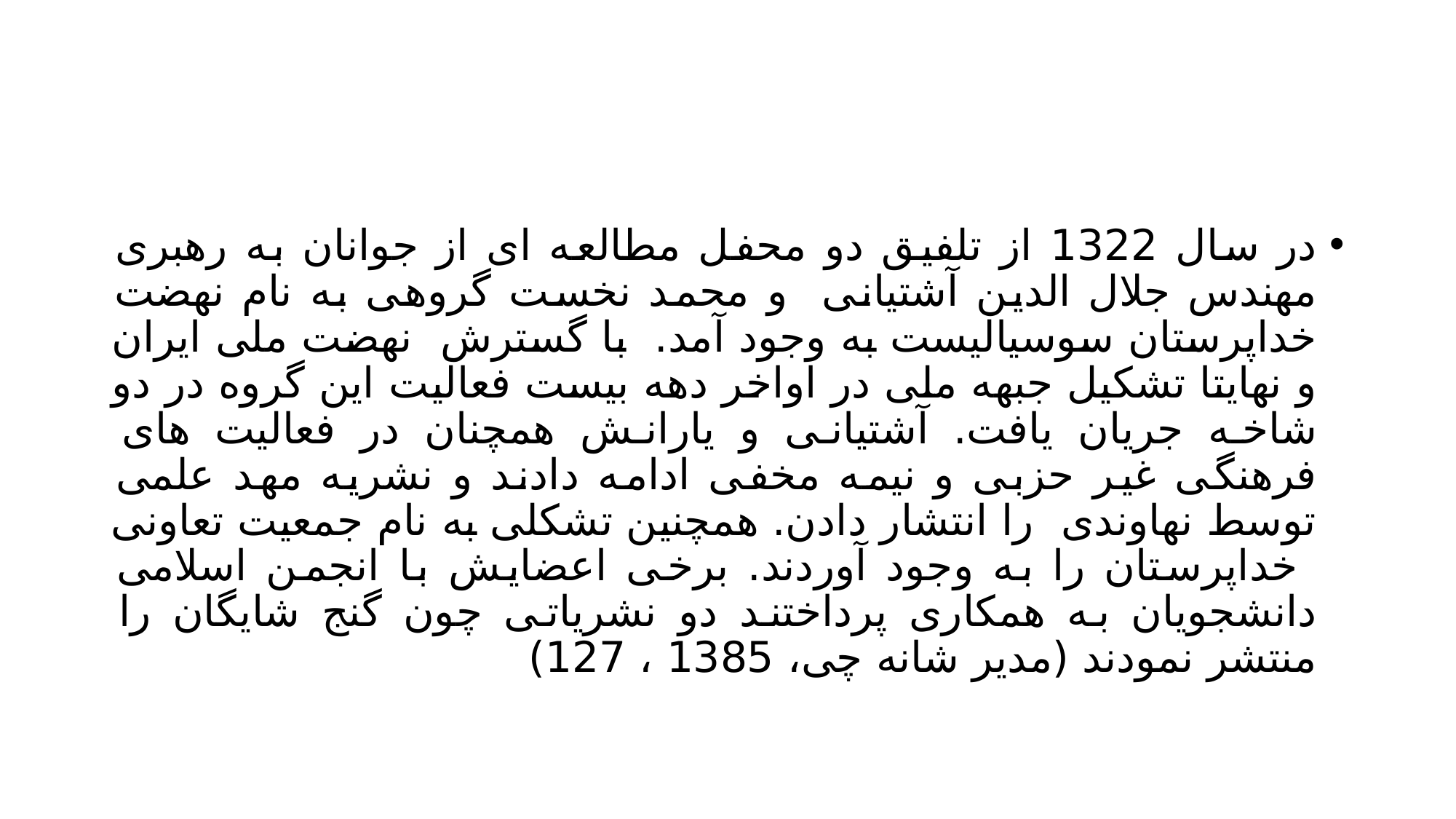

#
در سال 1322 از تلفیق دو محفل مطالعه ای از جوانان به رهبری مهندس جلال الدین آشتیانی  و محمد نخست گروهی به نام نهضت خداپرستان سوسیالیست به وجود آمد.  با گسترش  نهضت ملی ایران و نهایتا تشکیل جبهه ملی در اواخر دهه بیست فعالیت این گروه در دو شاخه جریان یافت. آشتیانی و یارانش همچنان در فعالیت های فرهنگی غیر حزبی و نیمه مخفی ادامه دادند و نشریه مهد علمی توسط نهاوندی  را انتشار دادن. همچنین تشکلی به نام جمعیت تعاونی  خداپرستان را به وجود آوردند. برخی اعضایش با انجمن اسلامی دانشجویان به همکاری پرداختند دو نشریاتی چون گنج شایگان را منتشر نمودند (مدیر شانه چی، 1385 ، 127)